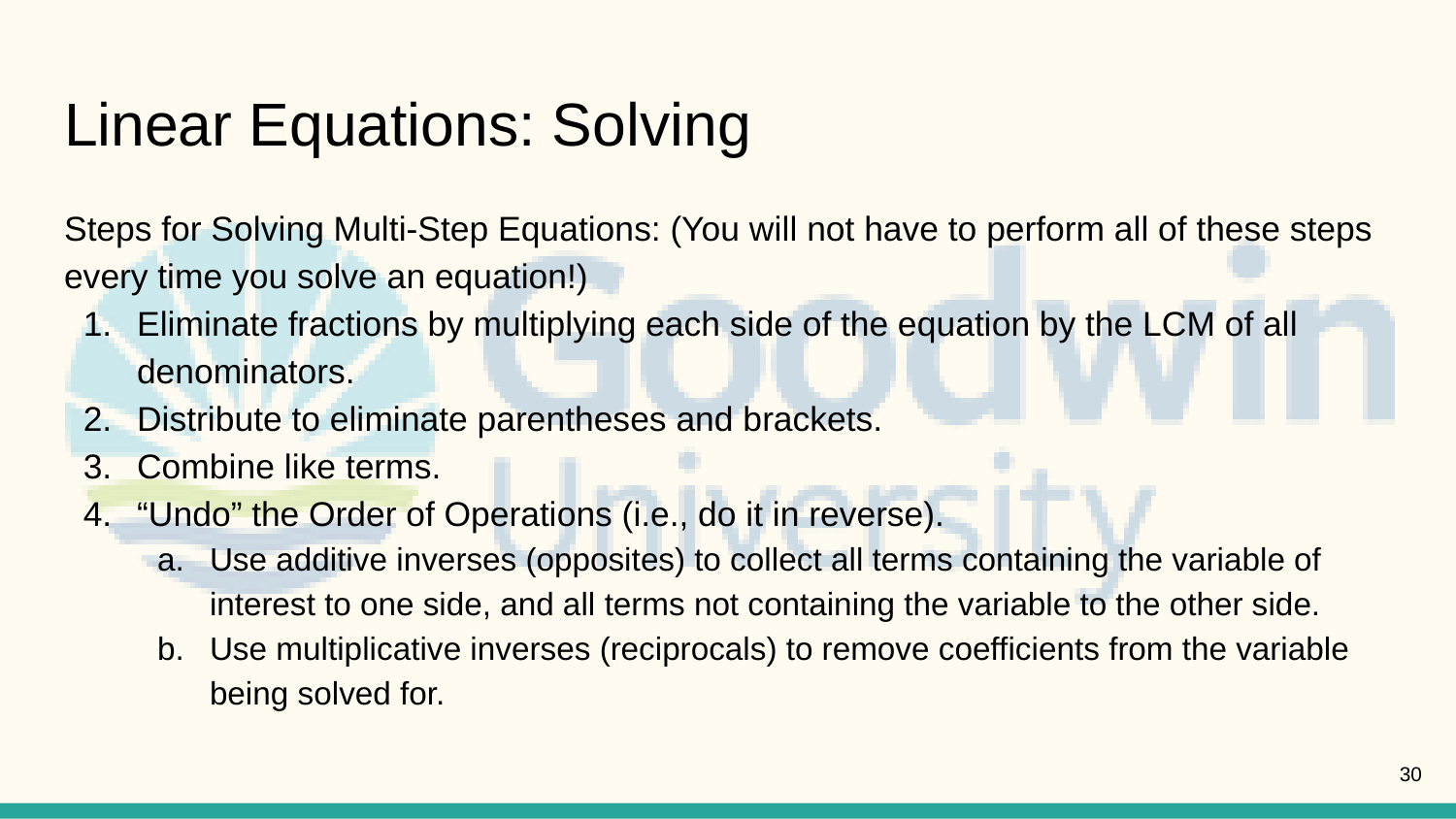

# Linear Equations: Solving
Steps for Solving Multi-Step Equations: (You will not have to perform all of these steps every time you solve an equation!)
Eliminate fractions by multiplying each side of the equation by the LCM of all denominators.
Distribute to eliminate parentheses and brackets.
Combine like terms.
“Undo” the Order of Operations (i.e., do it in reverse).
Use additive inverses (opposites) to collect all terms containing the variable of interest to one side, and all terms not containing the variable to the other side.
Use multiplicative inverses (reciprocals) to remove coefficients from the variable being solved for.
30